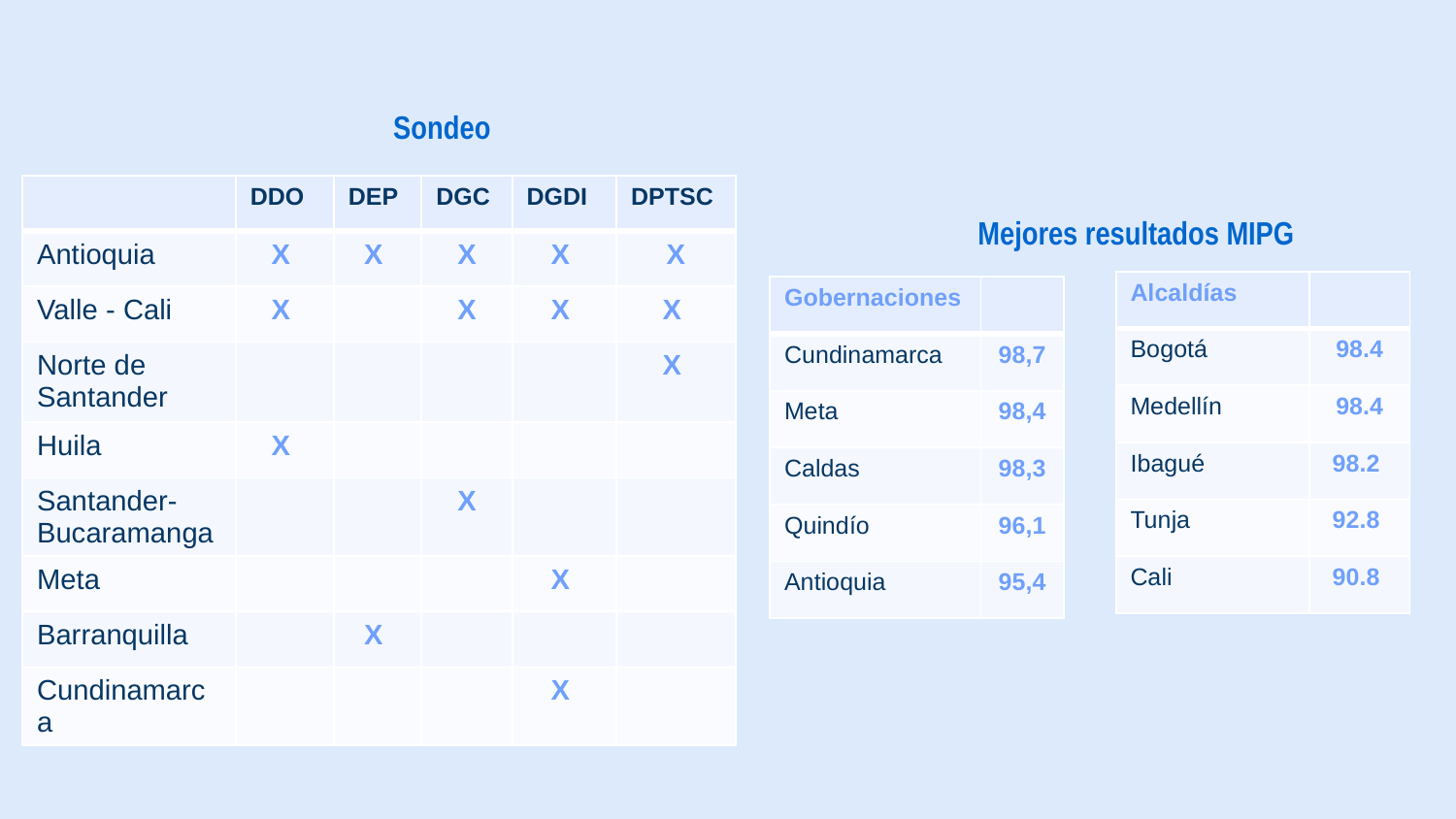

Sondeo
|  | DDO | DEP | DGC | DGDI | DPTSC |
| --- | --- | --- | --- | --- | --- |
| Antioquia | X | X | X | X | X |
| Valle - Cali | X |  | X | X | X |
| Norte de Santander |  |  |  |  | X |
| Huila | X |  |  |  |  |
| Santander- Bucaramanga |  |  | X |  |  |
| Meta |  |  |  | X |  |
| Barranquilla |  | X |  |  |  |
| Cundinamarca |  |  |  | X |  |
Mejores resultados MIPG
| Alcaldías |  |
| --- | --- |
| Bogotá | 98.4 |
| Medellín | 98.4 |
| Ibagué | 98.2 |
| Tunja | 92.8 |
| Cali | 90.8 |
| Gobernaciones |  |
| --- | --- |
| Cundinamarca | 98,7 |
| Meta | 98,4 |
| Caldas | 98,3 |
| Quindío | 96,1 |
| Antioquia | 95,4 |